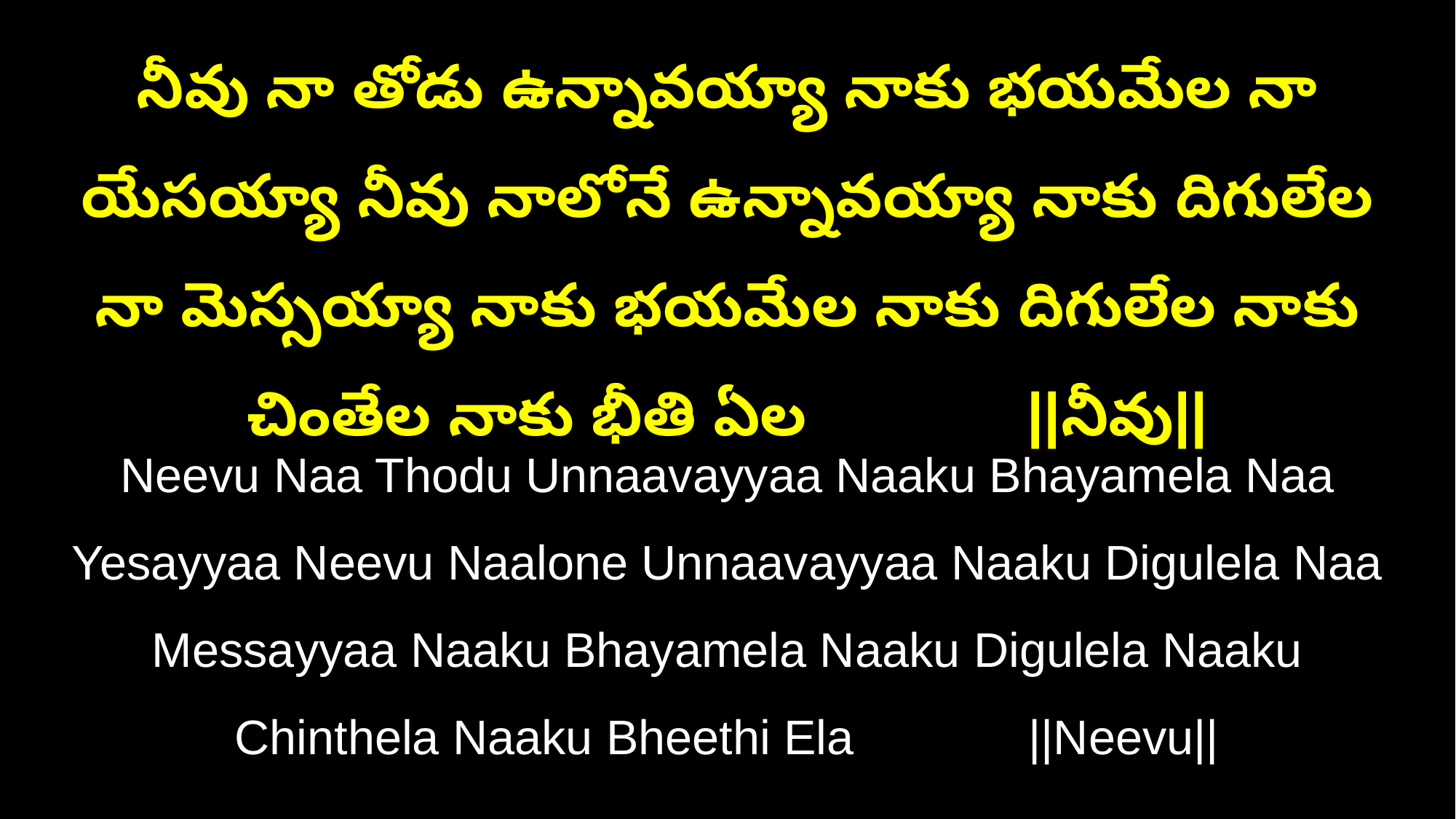

నీవు నా తోడు ఉన్నావయ్యా నాకు భయమేల నా యేసయ్యా నీవు నాలోనే ఉన్నావయ్యా నాకు దిగులేల నా మెస్సయ్యా నాకు భయమేల నాకు దిగులేల నాకు చింతేల నాకు భీతి ఏల             ||నీవు||
Neevu Naa Thodu Unnaavayyaa Naaku Bhayamela Naa Yesayyaa Neevu Naalone Unnaavayyaa Naaku Digulela Naa Messayyaa Naaku Bhayamela Naaku Digulela Naaku Chinthela Naaku Bheethi Ela             ||Neevu||